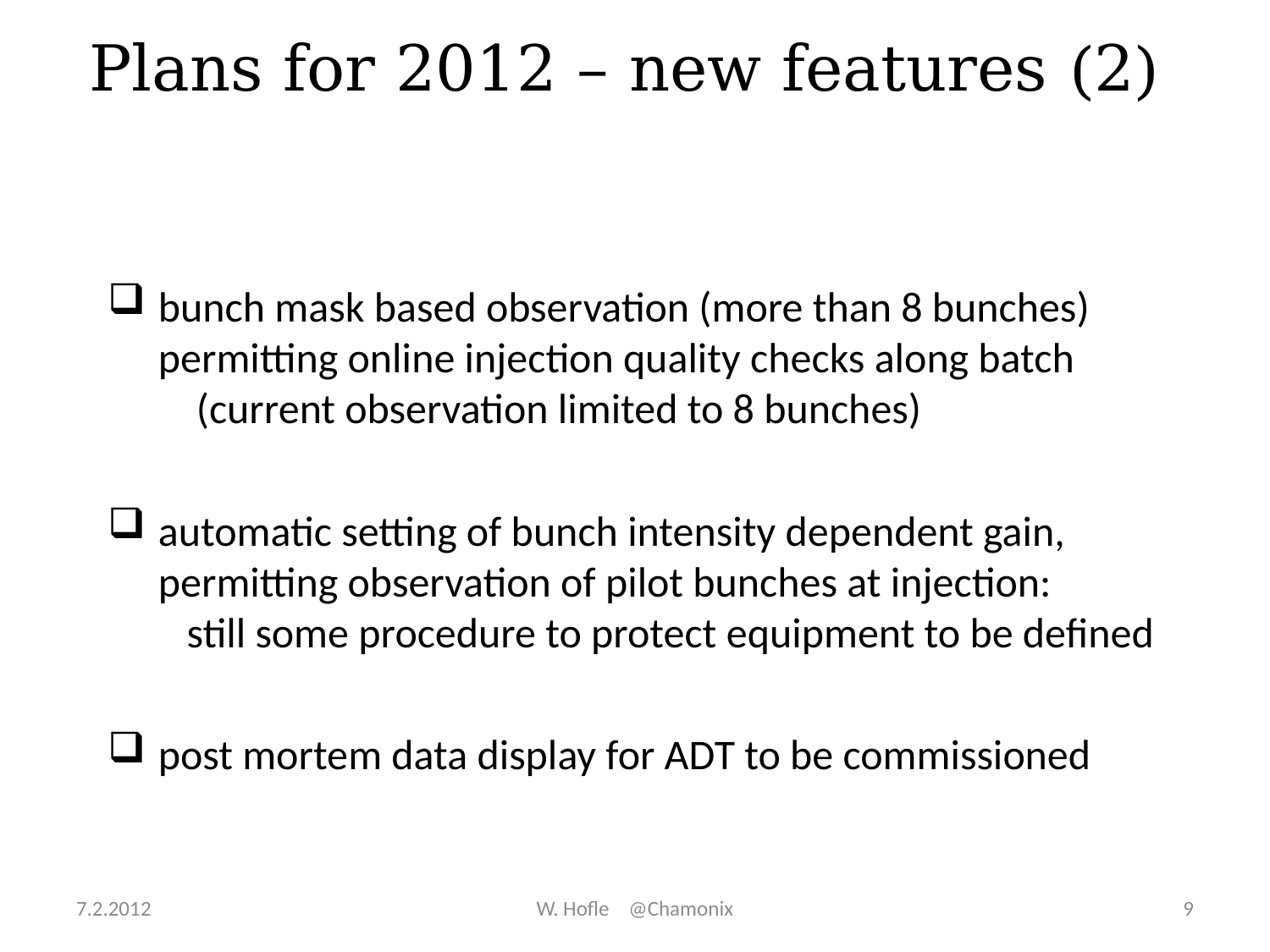

Plans for 2012 – new features (2)

bunch mask based observation (more than 8 bunches) permitting online injection quality checks along batch              (current observation limited to 8 bunches)

automatic setting of bunch intensity dependent gain, permitting observation of pilot bunches at injection:                still some procedure to protect equipment to be defined

post mortem data display for ADT to be commissioned

7.2.2012
W. Hofle    @Chamonix
9